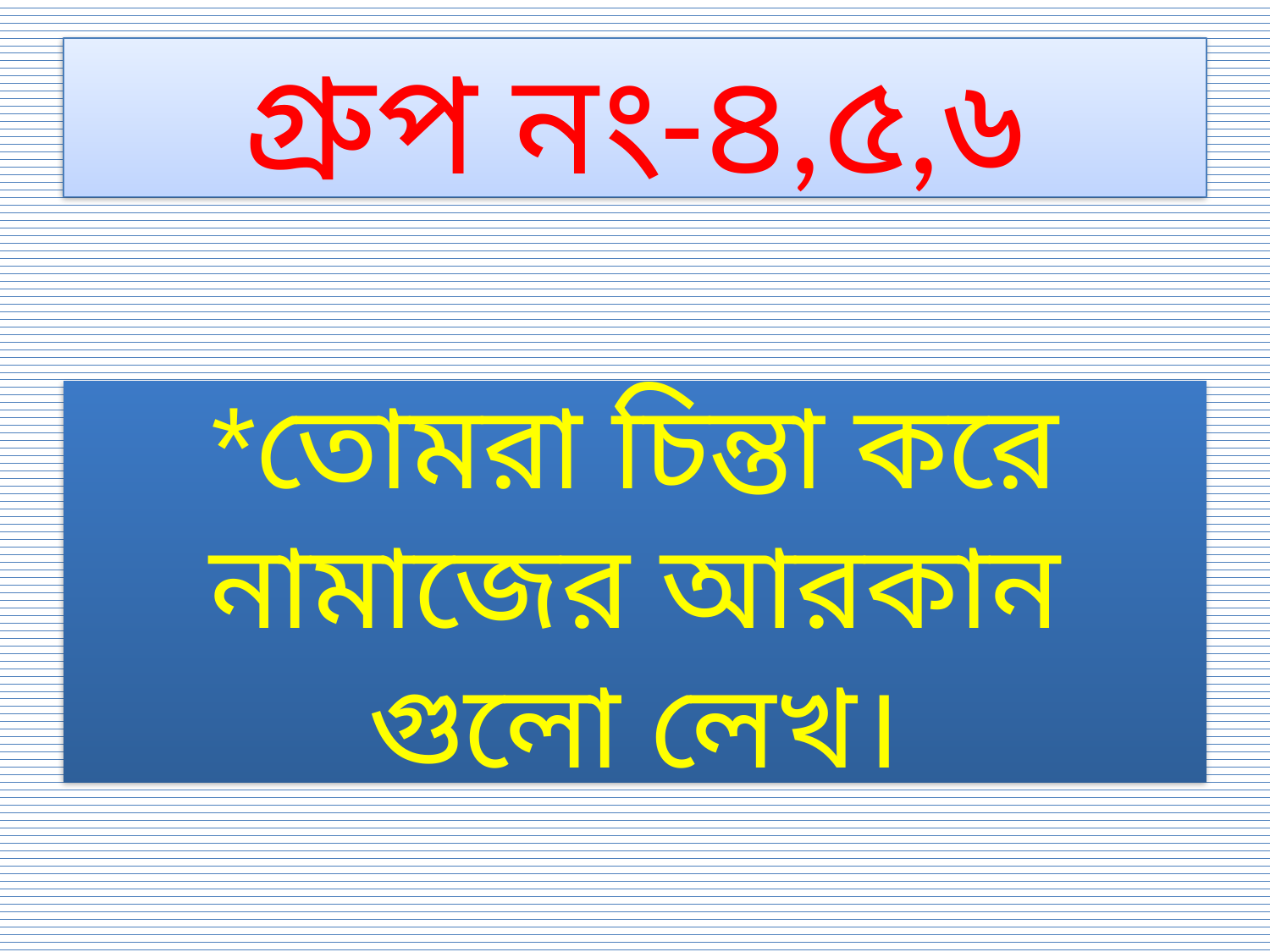

# গ্রুপ নং-৪,৫,৬
*তোমরা চিন্তা করে নামাজের আরকান গুলো লেখ।